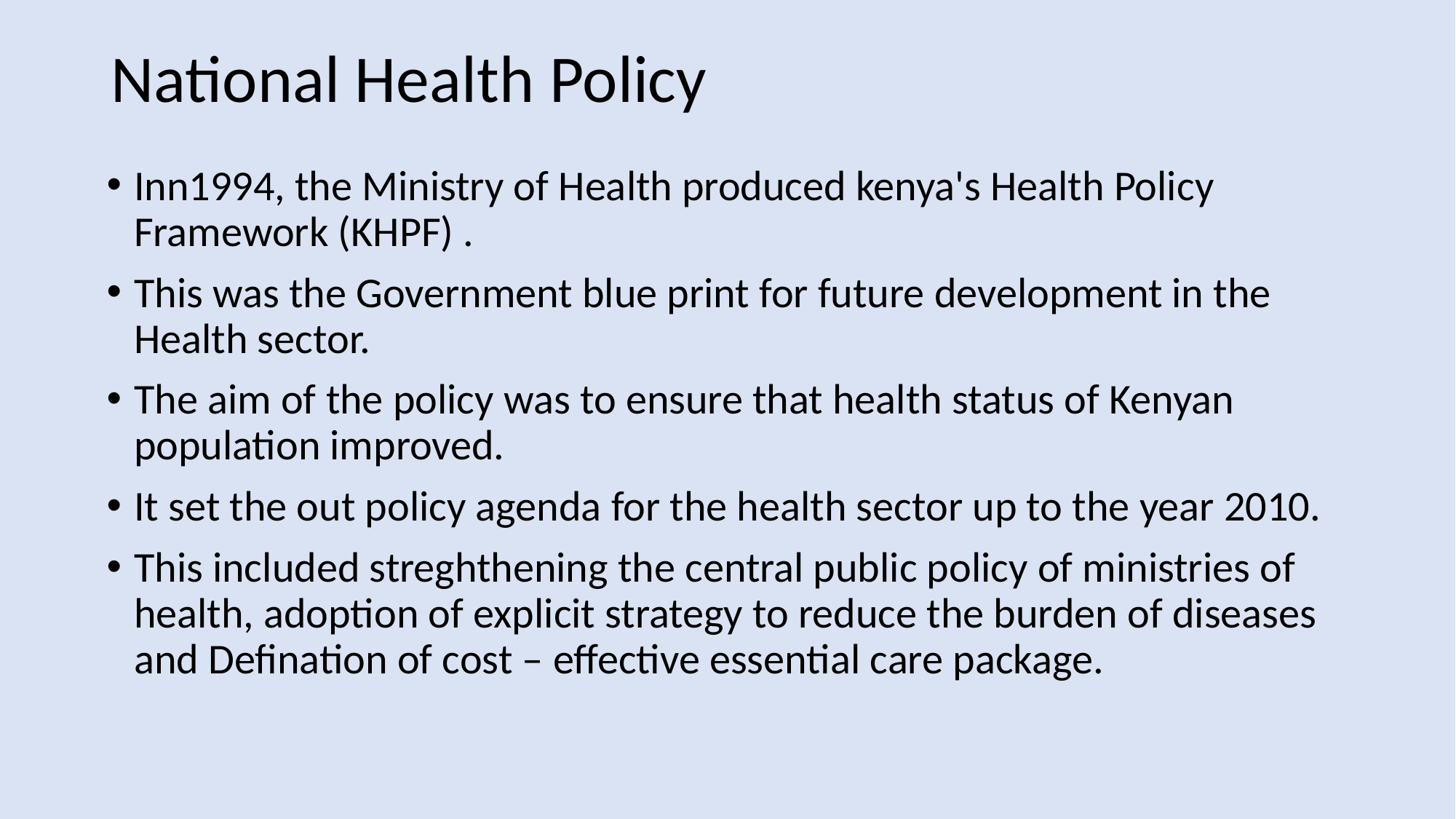

# National Health Policy
Inn1994, the Ministry of Health produced kenya's Health Policy Framework (KHPF) .
This was the Government blue print for future development in the Health sector.
The aim of the policy was to ensure that health status of Kenyan population improved.
It set the out policy agenda for the health sector up to the year 2010.
This included streghthening the central public policy of ministries of health, adoption of explicit strategy to reduce the burden of diseases and Defination of cost – effective essential care package.